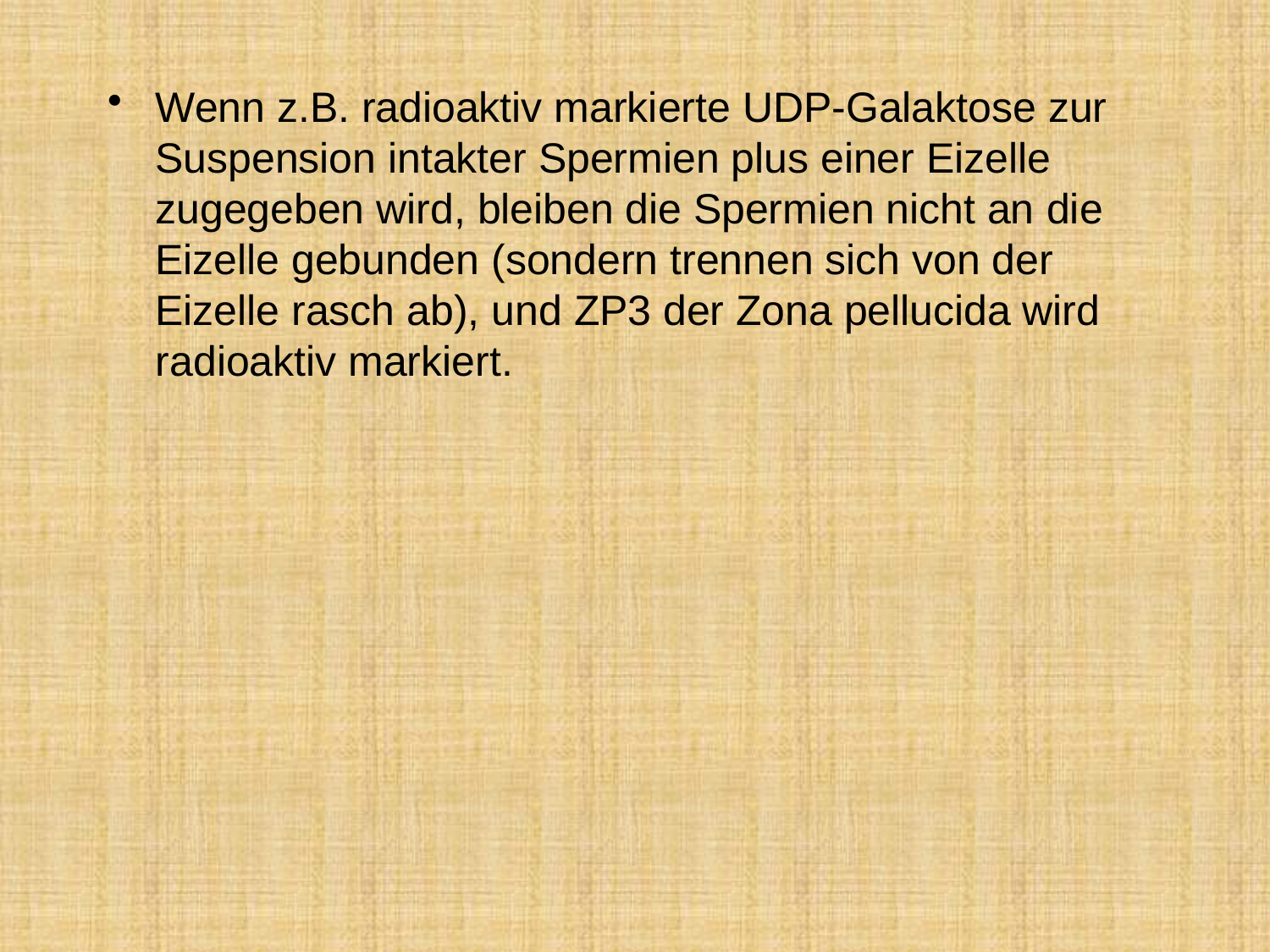

Wenn z.B. radioaktiv markierte UDP-Galaktose zur Suspension intakter Spermien plus einer Eizelle zugegeben wird, bleiben die Spermien nicht an die Eizelle gebunden (sondern trennen sich von der Eizelle rasch ab), und ZP3 der Zona pellucida wird radioaktiv markiert.